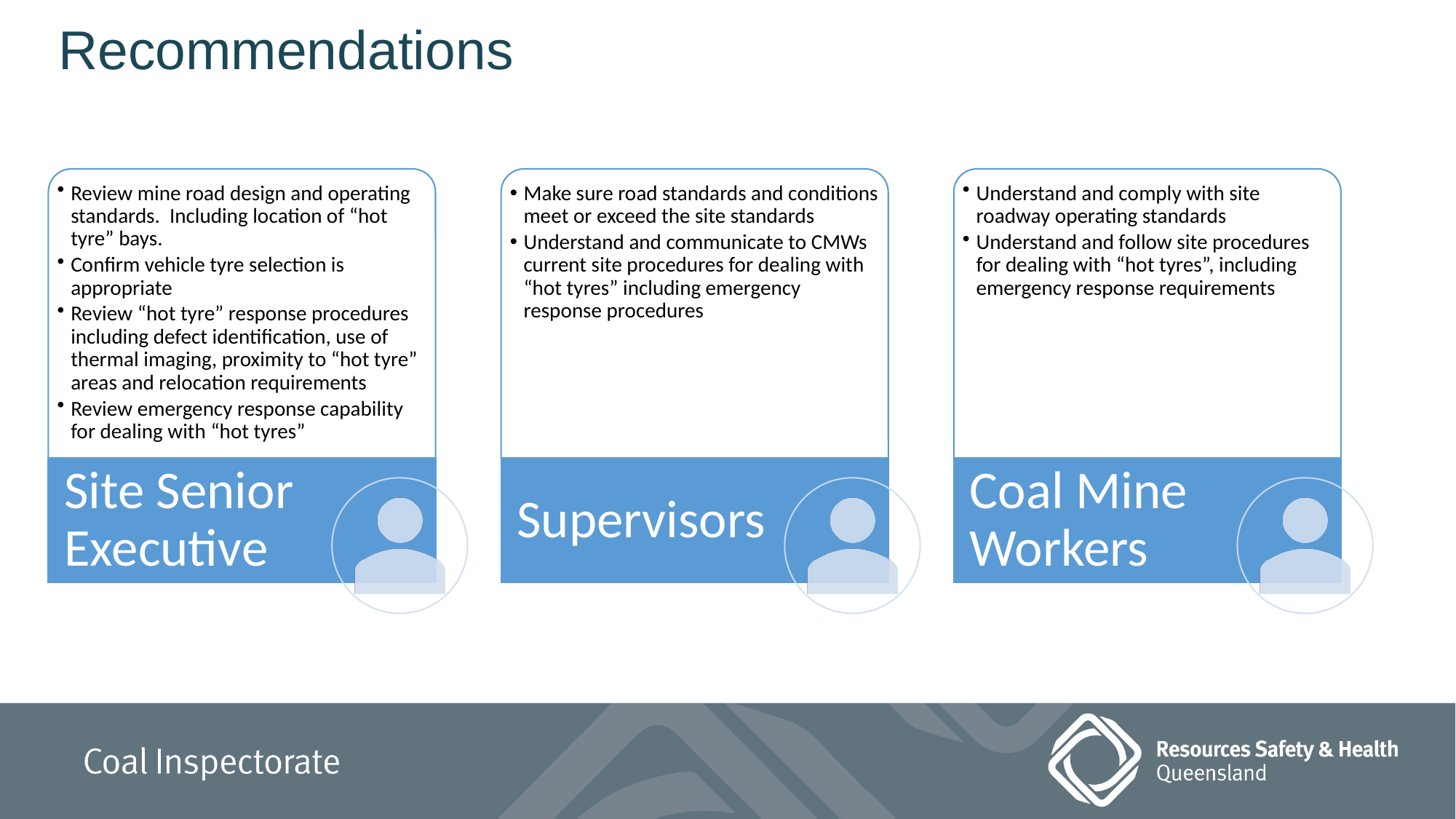

Recommendations
Review mine road design and operating standards.  Including location of “hot tyre” bays.
Confirm vehicle tyre selection is appropriate
Review “hot tyre” response procedures including defect identification, use of thermal imaging, proximity to “hot tyre” areas and relocation requirements
Review emergency response capability for dealing with “hot tyres”
Site Senior Executive
Make sure road standards and conditions meet or exceed the site standards
Understand and communicate to CMWs current site procedures for dealing with “hot tyres” including emergency response procedures
Supervisors
Understand and comply with site roadway operating standards
Understand and follow site procedures for dealing with “hot tyres”, including emergency response requirements
Coal Mine Workers